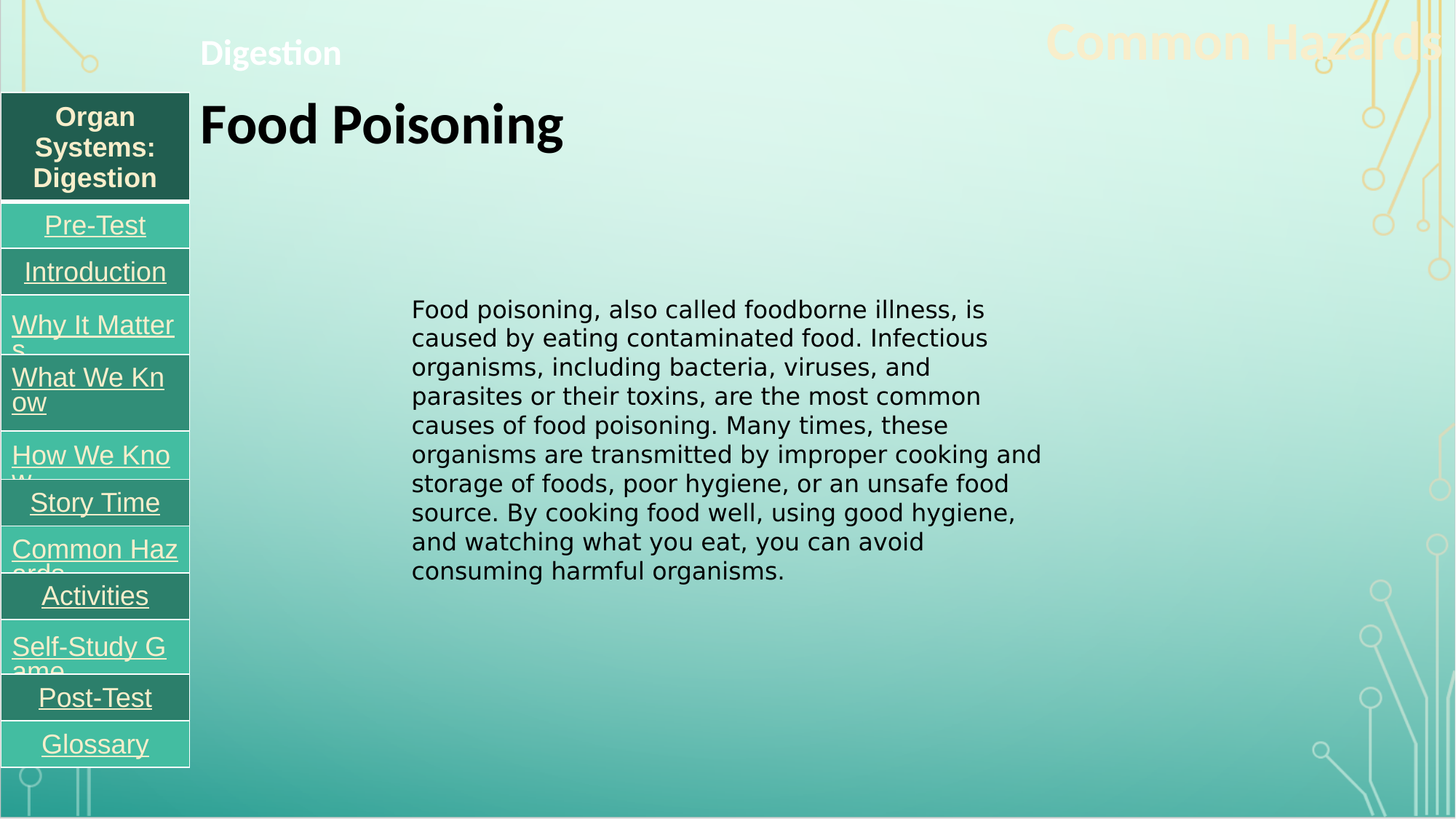

Common Hazards
Digestion
Food Poisoning
| Organ Systems: Digestion |
| --- |
| Pre-Test |
| Introduction |
| Why It Matters |
| What We Know |
| How We Know |
| Story Time |
| Common Hazards |
| Activities |
| Self-Study Game |
| Post-Test |
| Glossary |
Food poisoning, also called foodborne illness, is caused by eating contaminated food. Infectious organisms, including bacteria, viruses, and parasites or their toxins, are the most common causes of food poisoning. Many times, these organisms are transmitted by improper cooking and storage of foods, poor hygiene, or an unsafe food source. By cooking food well, using good hygiene, and watching what you eat, you can avoid consuming harmful organisms.